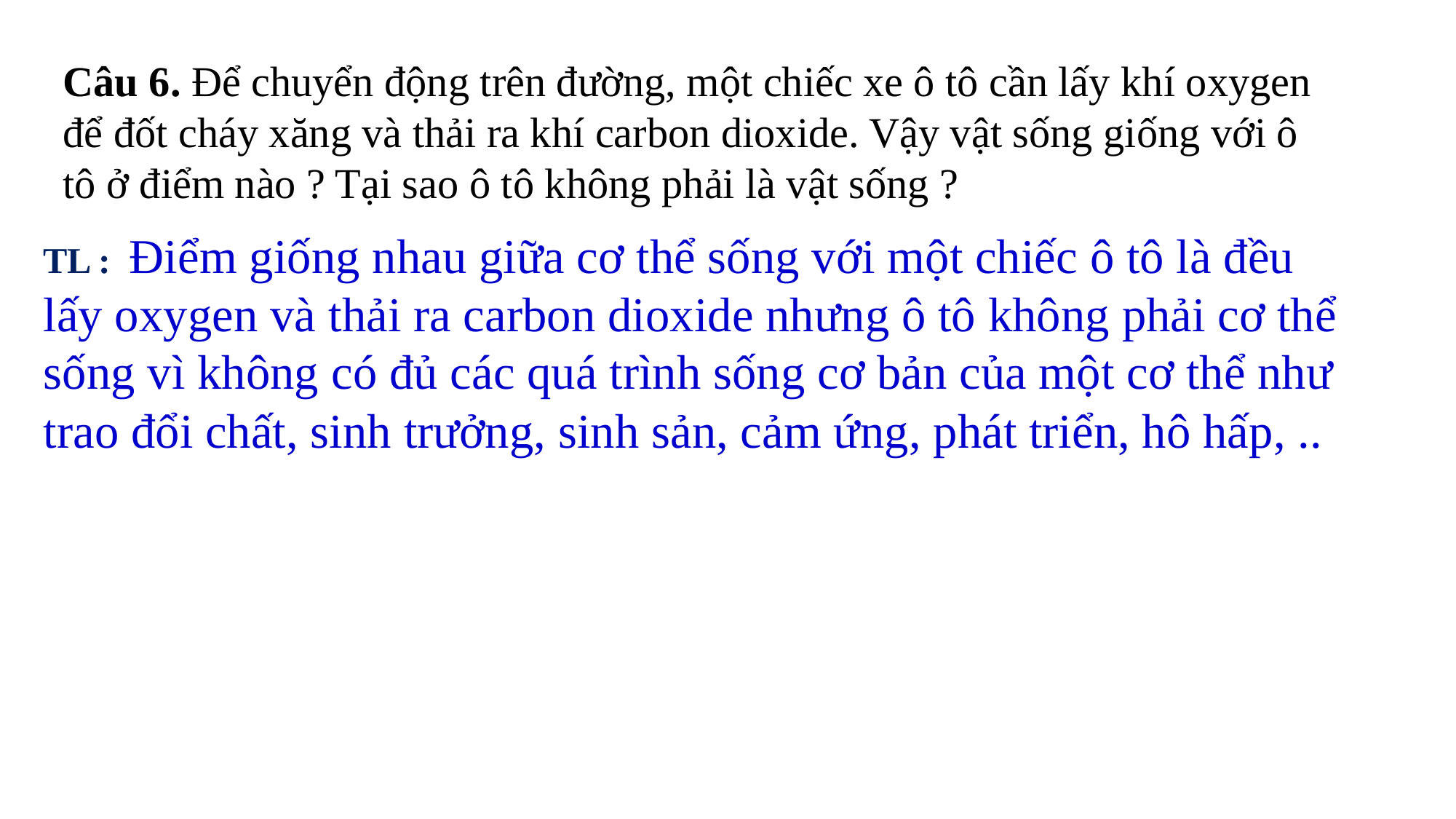

Câu 6. Để chuyển động trên đường, một chiếc xe ô tô cần lấy khí oxygen để đốt cháy xăng và thải ra khí carbon dioxide. Vậy vật sống giống với ô tô ở điểm nào ? Tại sao ô tô không phải là vật sống ?
TL :  Điểm giống nhau giữa cơ thể sống với một chiếc ô tô là đều lấy oxygen và thải ra carbon dioxide nhưng ô tô không phải cơ thể sống vì không có đủ các quá trình sống cơ bản của một cơ thể như trao đổi chất, sinh trưởng, sinh sản, cảm ứng, phát triển, hô hấp, ..